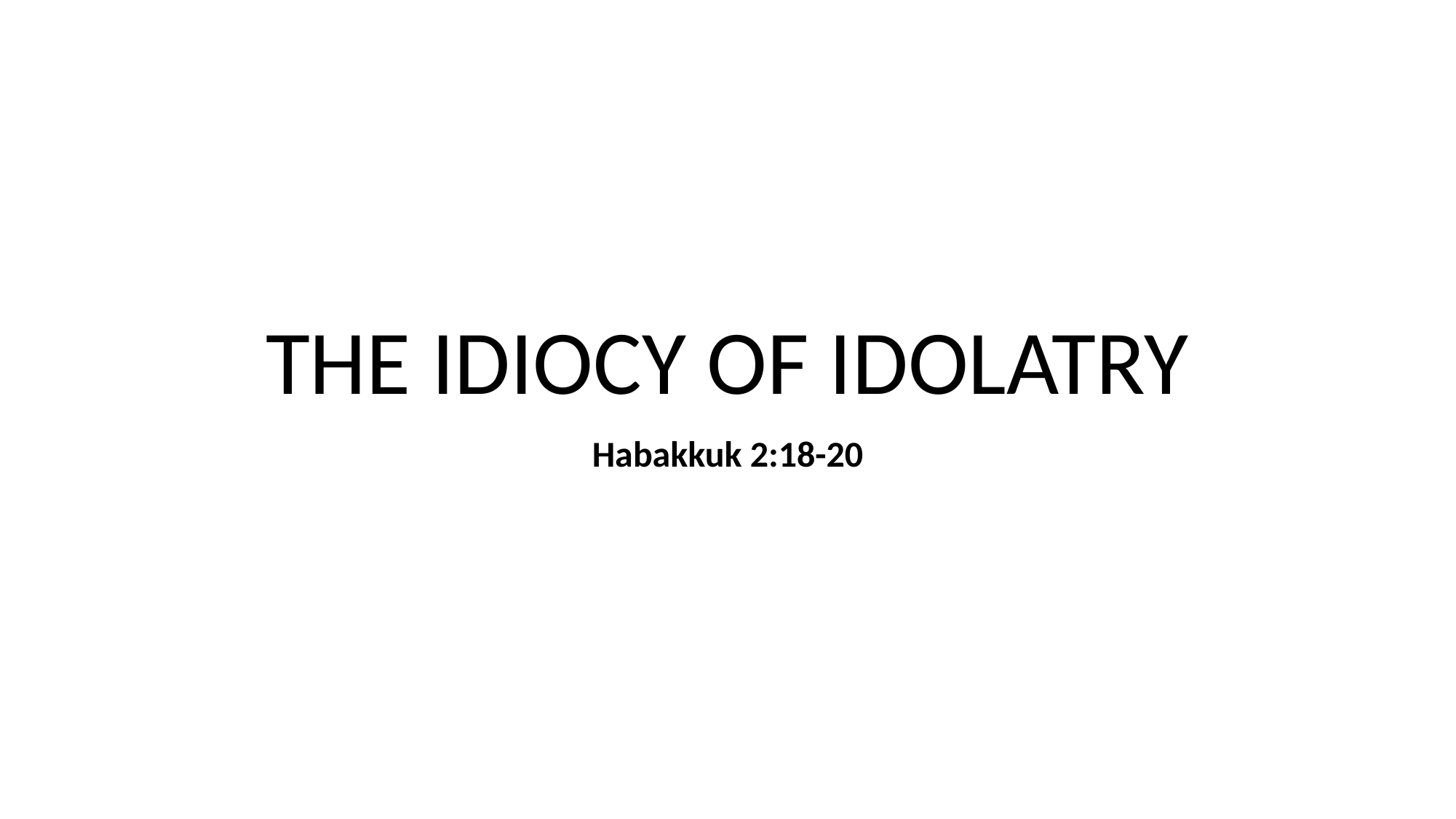

# THE IDIOCY OF IDOLATRY
Habakkuk 2:18-20